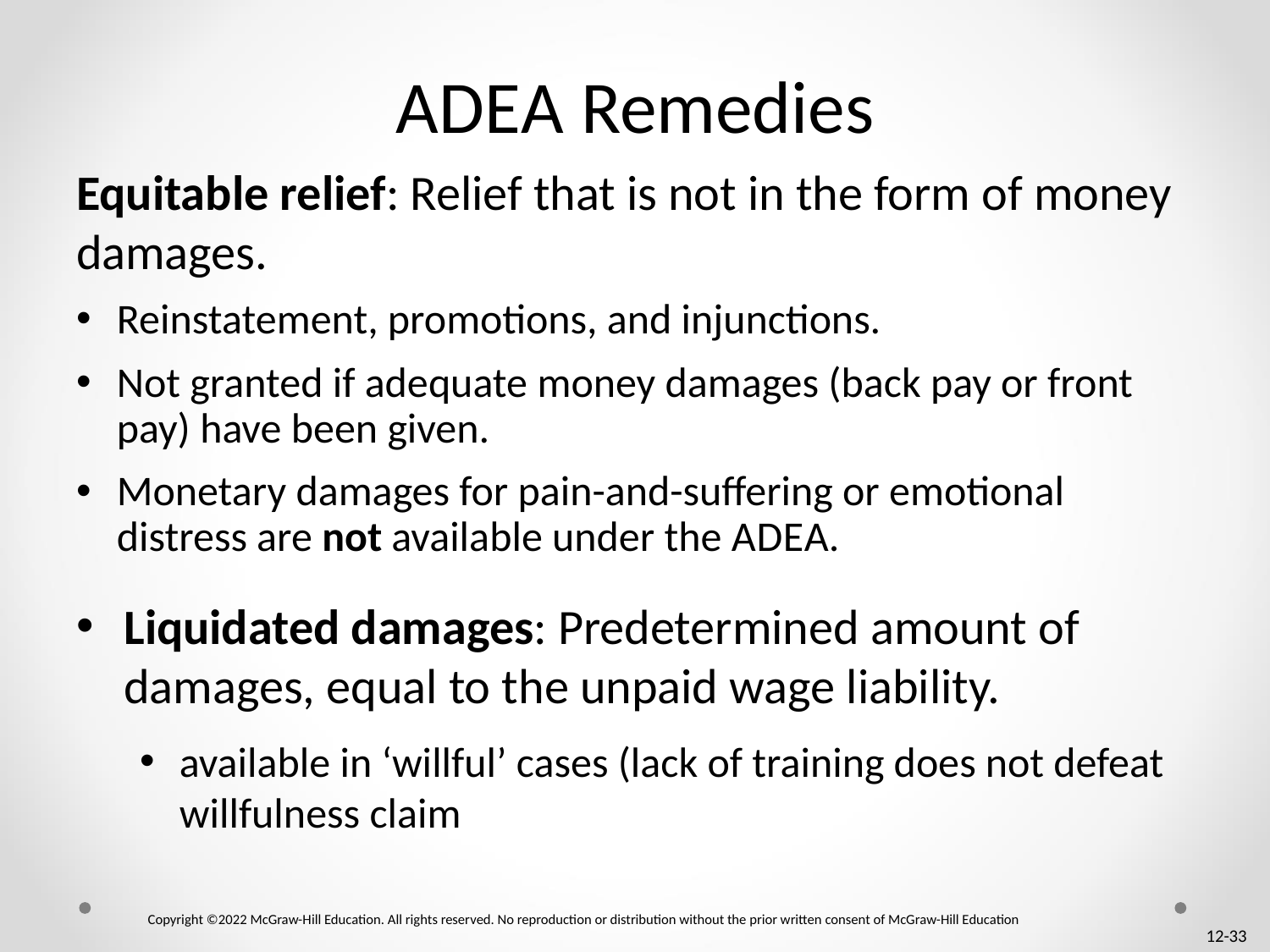

# A D E A Remedies
Equitable relief: Relief that is not in the form of money damages.
Reinstatement, promotions, and injunctions.
Not granted if adequate money damages (back pay or front pay) have been given.
Monetary damages for pain-and-suffering or emotional distress are not available under the A D E A.

Liquidated damages: Predetermined amount of damages, equal to the unpaid wage liability.
available in ‘willful’ cases (lack of training does not defeat willfulness claim